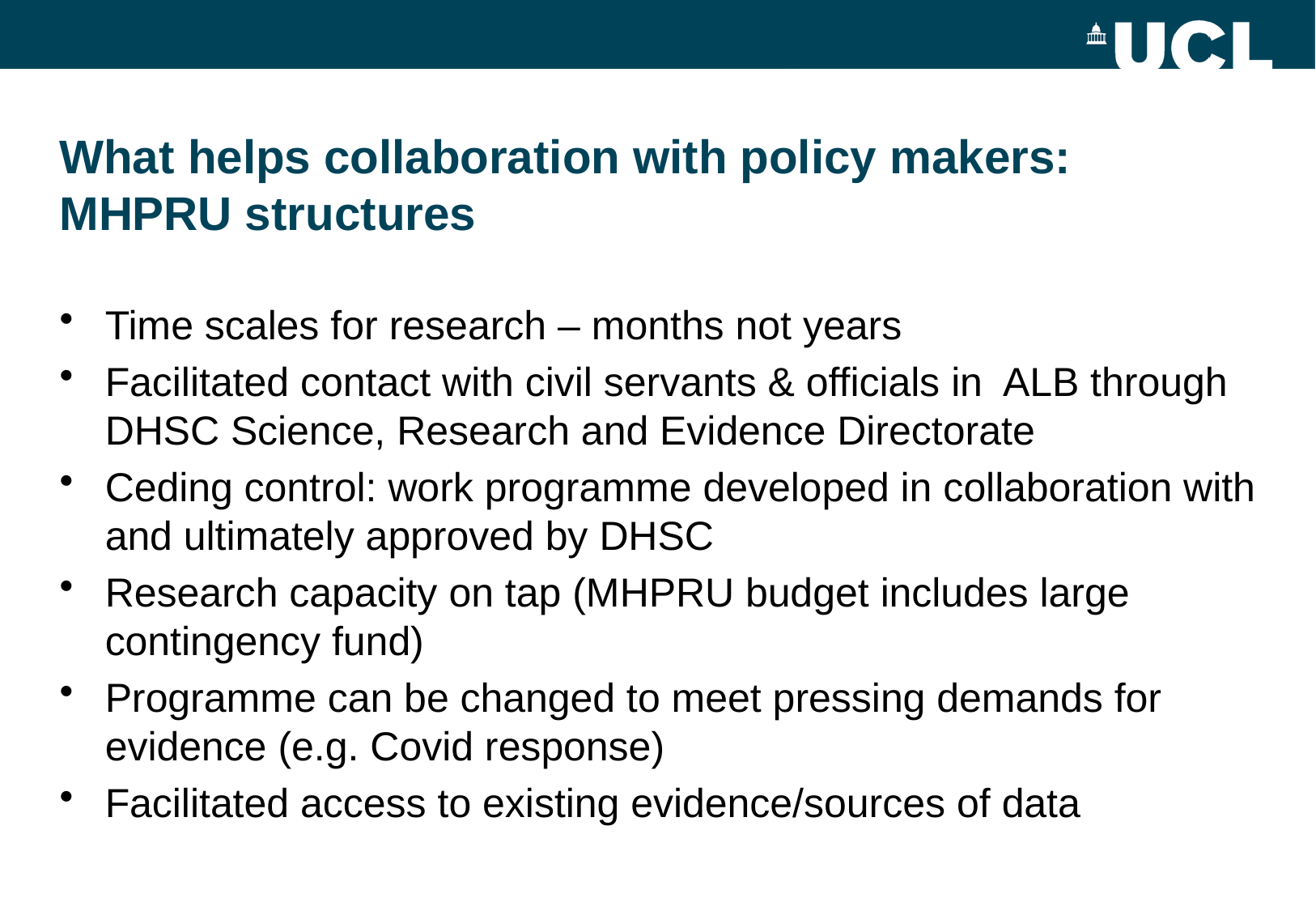

# What helps collaboration with policy makers: MHPRU structures
Time scales for research – months not years
Facilitated contact with civil servants & officials in  ALB through DHSC Science, Research and Evidence Directorate
Ceding control: work programme developed in collaboration with and ultimately approved by DHSC
Research capacity on tap (MHPRU budget includes large contingency fund)
Programme can be changed to meet pressing demands for evidence (e.g. Covid response)
Facilitated access to existing evidence/sources of data